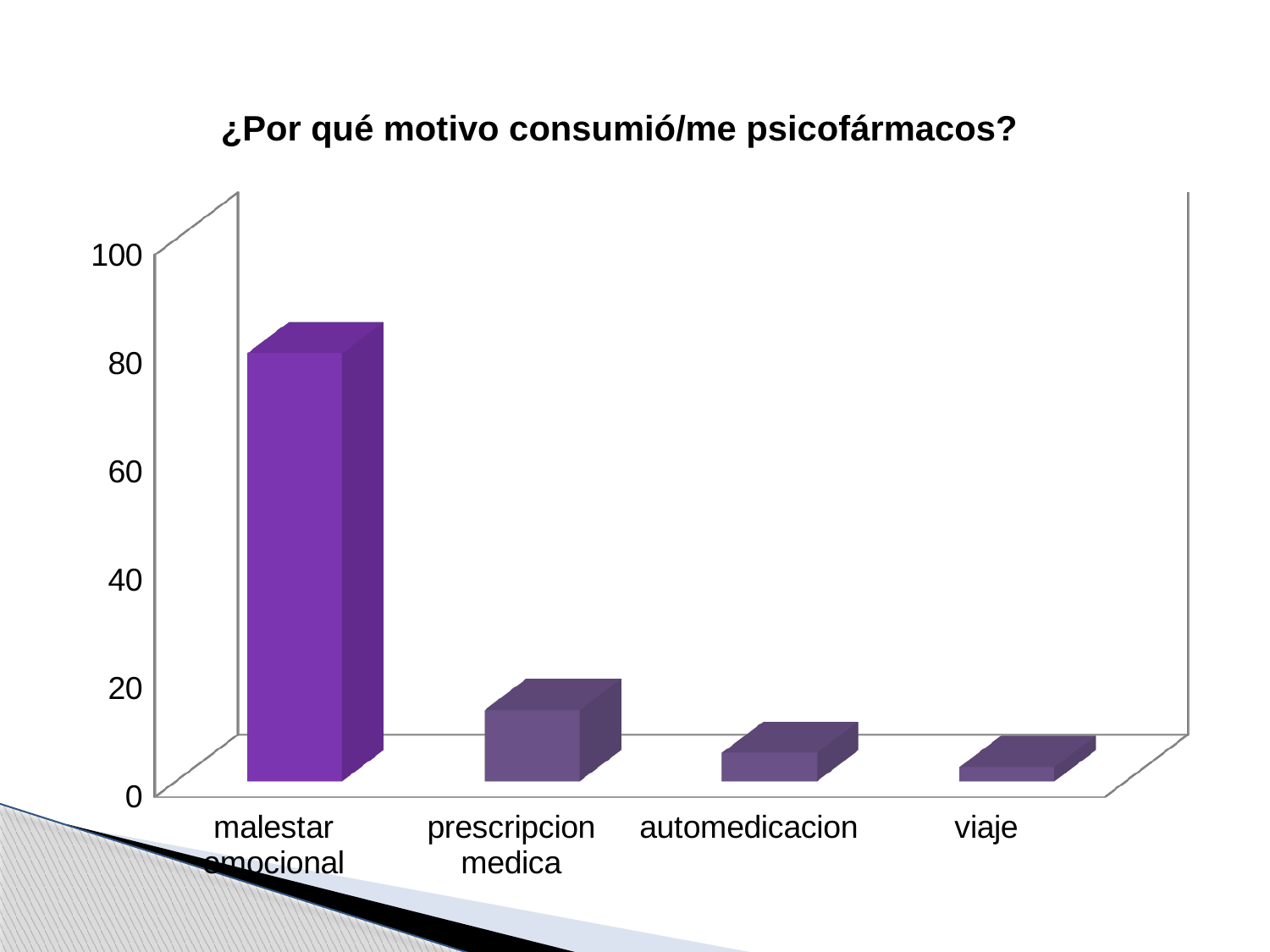

¿Por qué motivo consumió/me psicofármacos?

[unsupported chart]